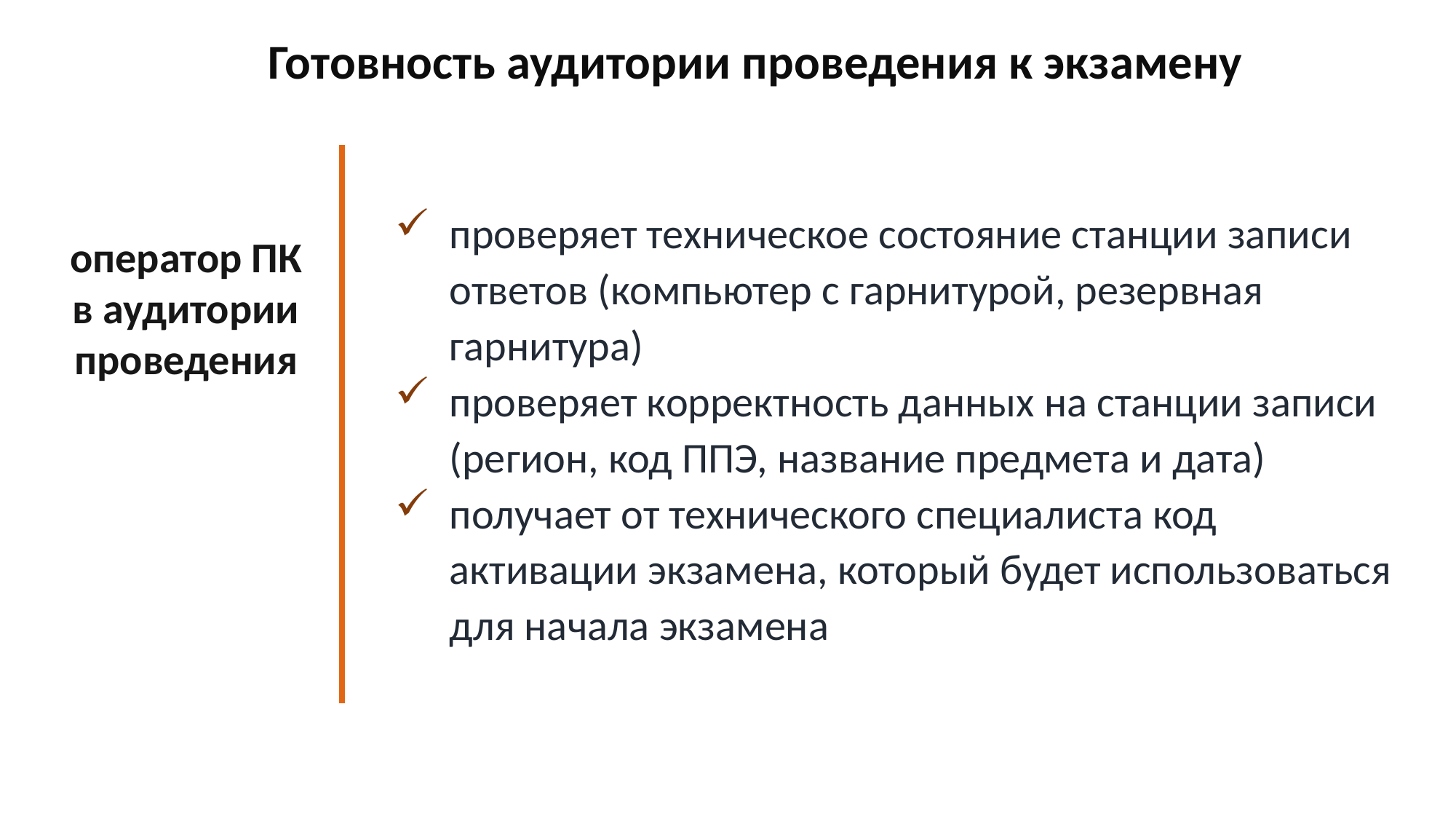

Готовность аудитории проведения к экзамену
проверяет техническое состояние станции записи ответов (компьютер с гарнитурой, резервная гарнитура)
проверяет корректность данных на станции записи (регион, код ППЭ, название предмета и дата)
получает от технического специалиста код активации экзамена, который будет использоваться для начала экзамена
оператор ПК в аудитории проведения